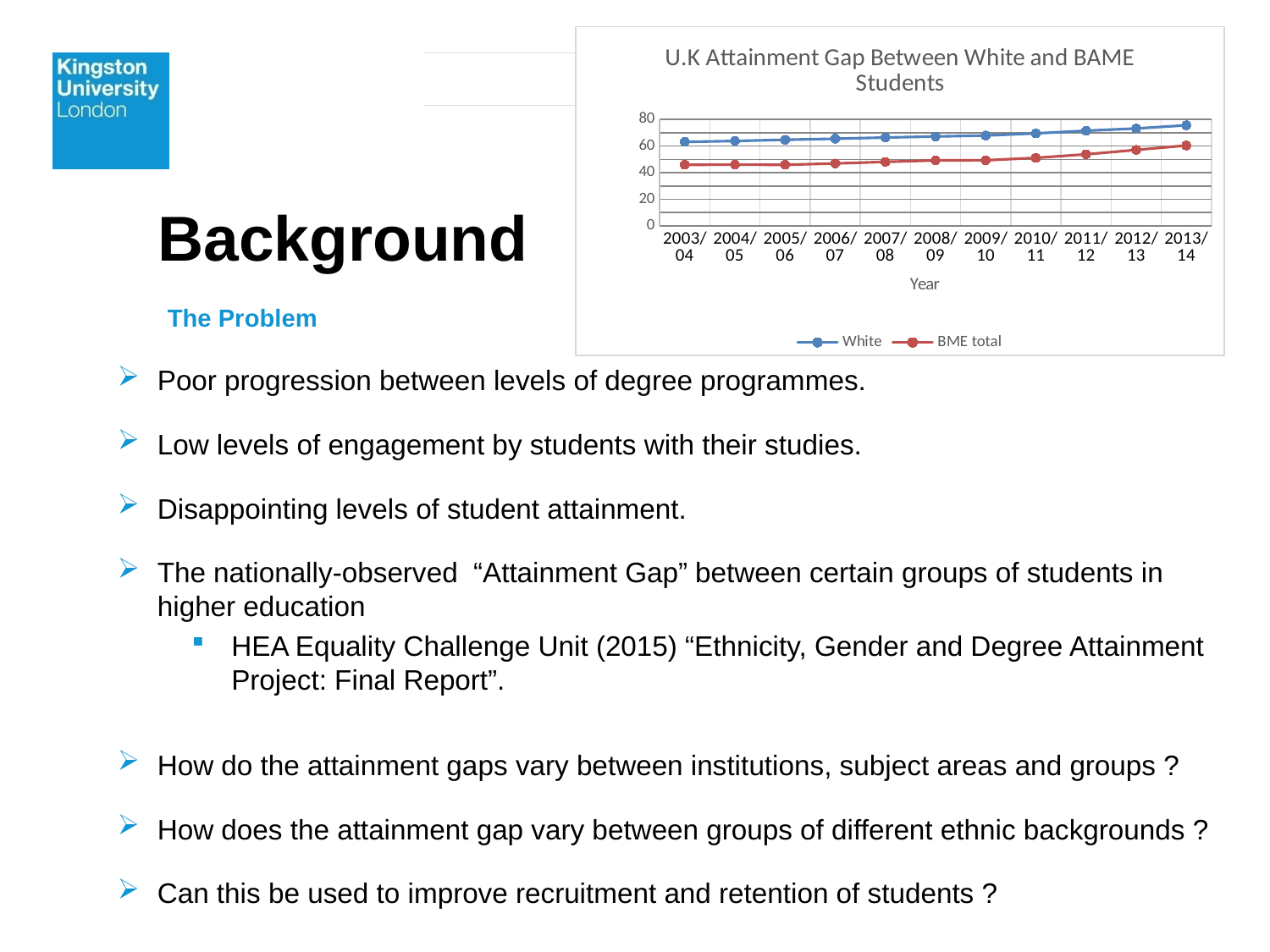

### Chart: U.K Attainment Gap Between White and BAME Students

| Category | White | BME total |
|---|---|---|
| 2003/04 | 63.1 | 45.9 |
| 2004/05 | 63.8 | 46.0 |
| 2005/06 | 64.7 | 45.9 |
| 2006/07 | 65.5 | 46.9 |
| 2007/08 | 66.4 | 48.1 |
| 2008/09 | 67.2 | 49.2 |
| 2009/10 | 67.9 | 49.3 |
| 2010/11 | 69.5 | 51.1 |
| 2011/12 | 71.5 | 53.8 |
| 2012/13 | 73.2 | 57.1 |
| 2013/14 | 75.6 | 60.4 |
# Background
The Problem
Poor progression between levels of degree programmes.

Low levels of engagement by students with their studies.

Disappointing levels of student attainment.

The nationally-observed  “Attainment Gap” between certain groups of students in higher education
HEA Equality Challenge Unit (2015) “Ethnicity, Gender and Degree Attainment Project: Final Report”.

How do the attainment gaps vary between institutions, subject areas and groups ?

How does the attainment gap vary between groups of different ethnic backgrounds ?

Can this be used to improve recruitment and retention of students ?